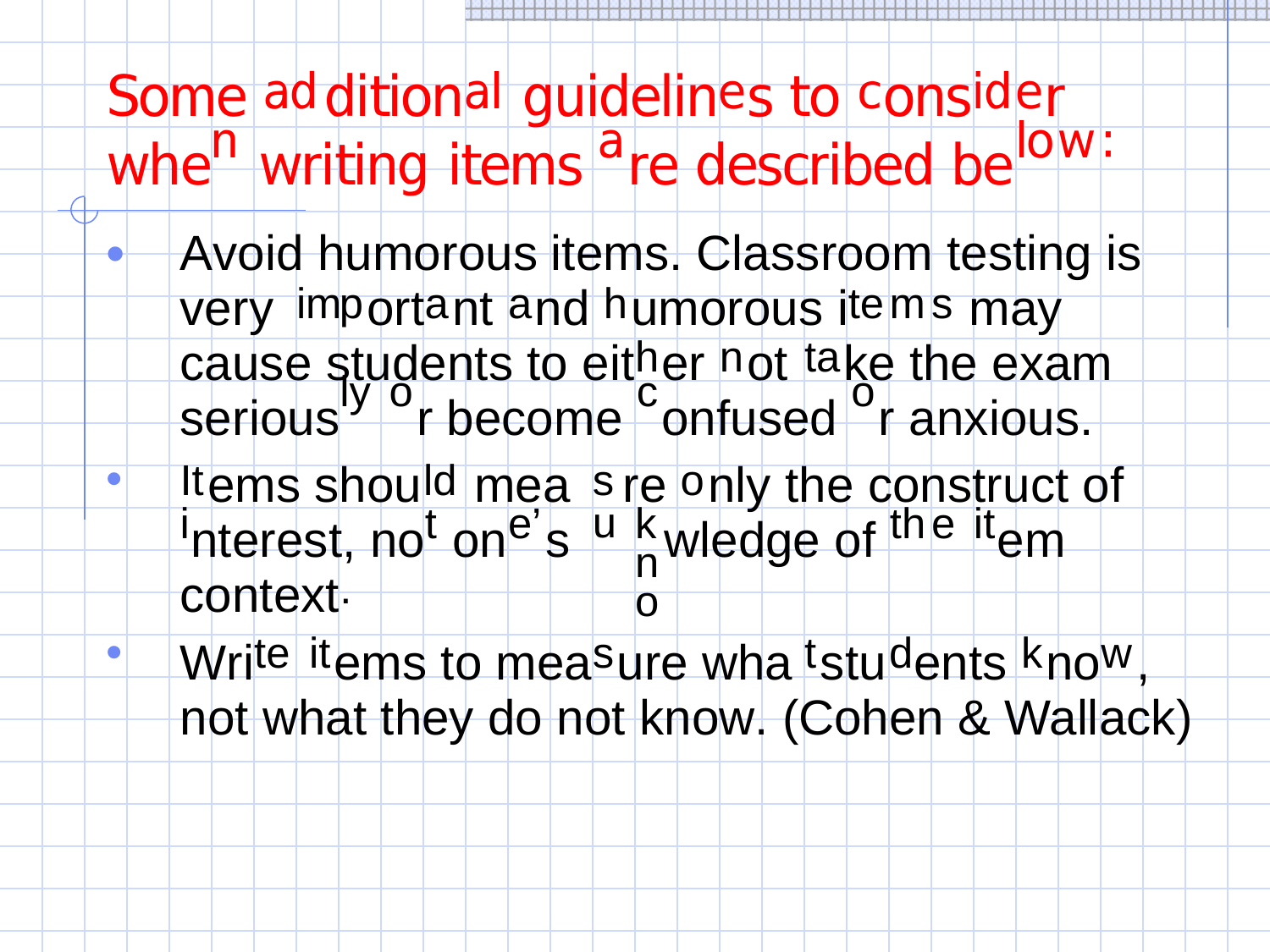

Some
dition
guidelin
s to
ons
r

ad

al

e

c

id
e

n

a

lo
w
:

whe
writing	items
re described
be

•
Avoid humorous
items. Classroom
testing
is

very
ort
nt
nd
umorous i
may

im
p

a

a

h

te
m
s

cause students to eit
er
ot
ke
the exam

h

n

ta

ly
o

c

o

serious
r
become
onfused
r
anxious.

ems shou
mea
re
nly the construct of

•

It

ld

su

o

i

t

e’

kno

th
e
it

nterest, no
on
s
wledge of
em

context

.

•

te
it

s

t

d

k

w

Wri
ems
to mea
ure wha
stu
ents
no
,

not
what they do
not
know. (Cohen & Wallack)